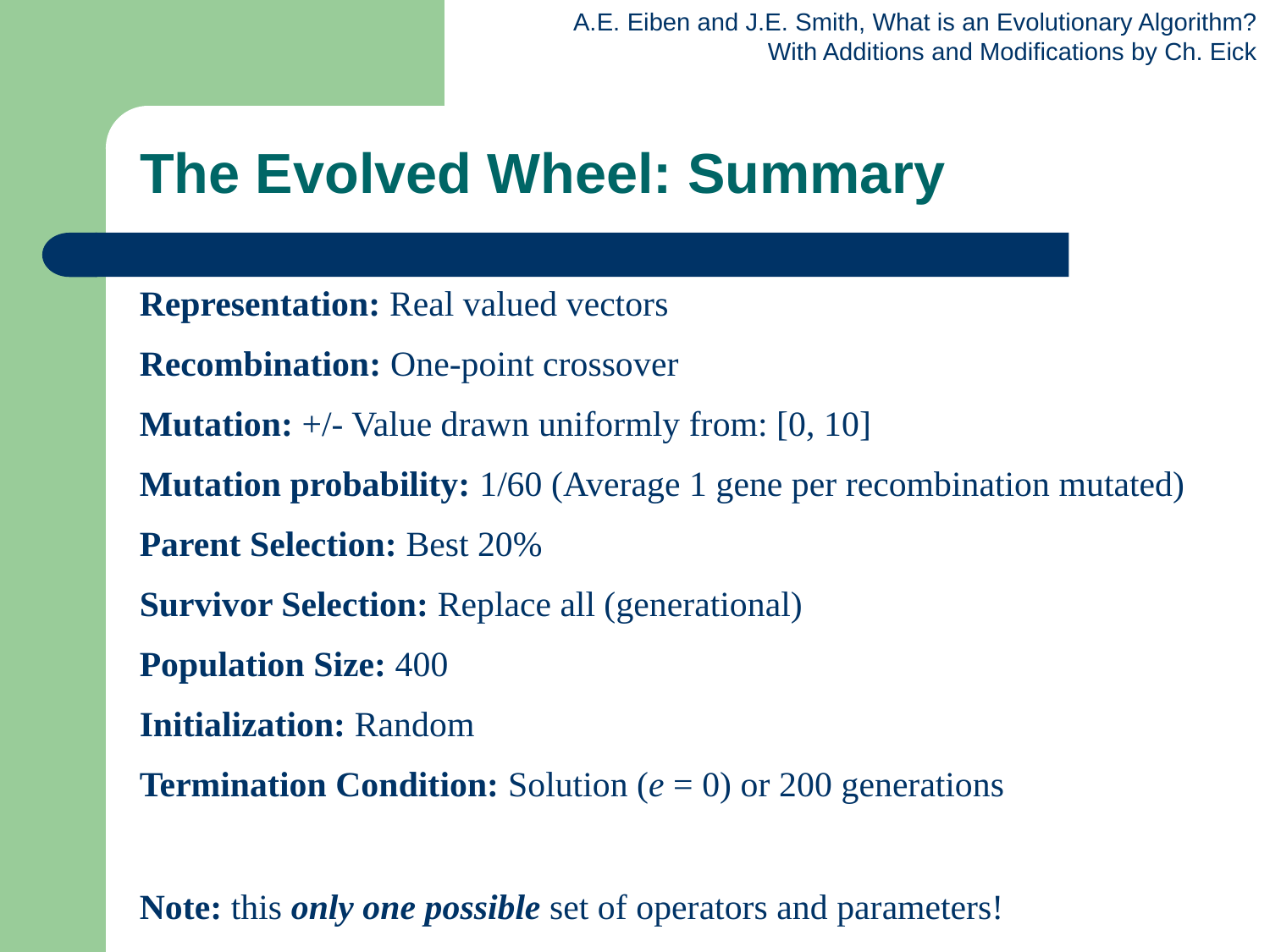

# The Evolved Wheel: Summary
Representation: Real valued vectors
Recombination: One-point crossover
Mutation: +/- Value drawn uniformly from: [0, 10]
Mutation probability: 1/60 (Average 1 gene per recombination mutated)
Parent Selection: Best 20%
Survivor Selection: Replace all (generational)
Population Size: 400
Initialization: Random
Termination Condition: Solution (e = 0) or 200 generations

Note: this only one possible set of operators and parameters!